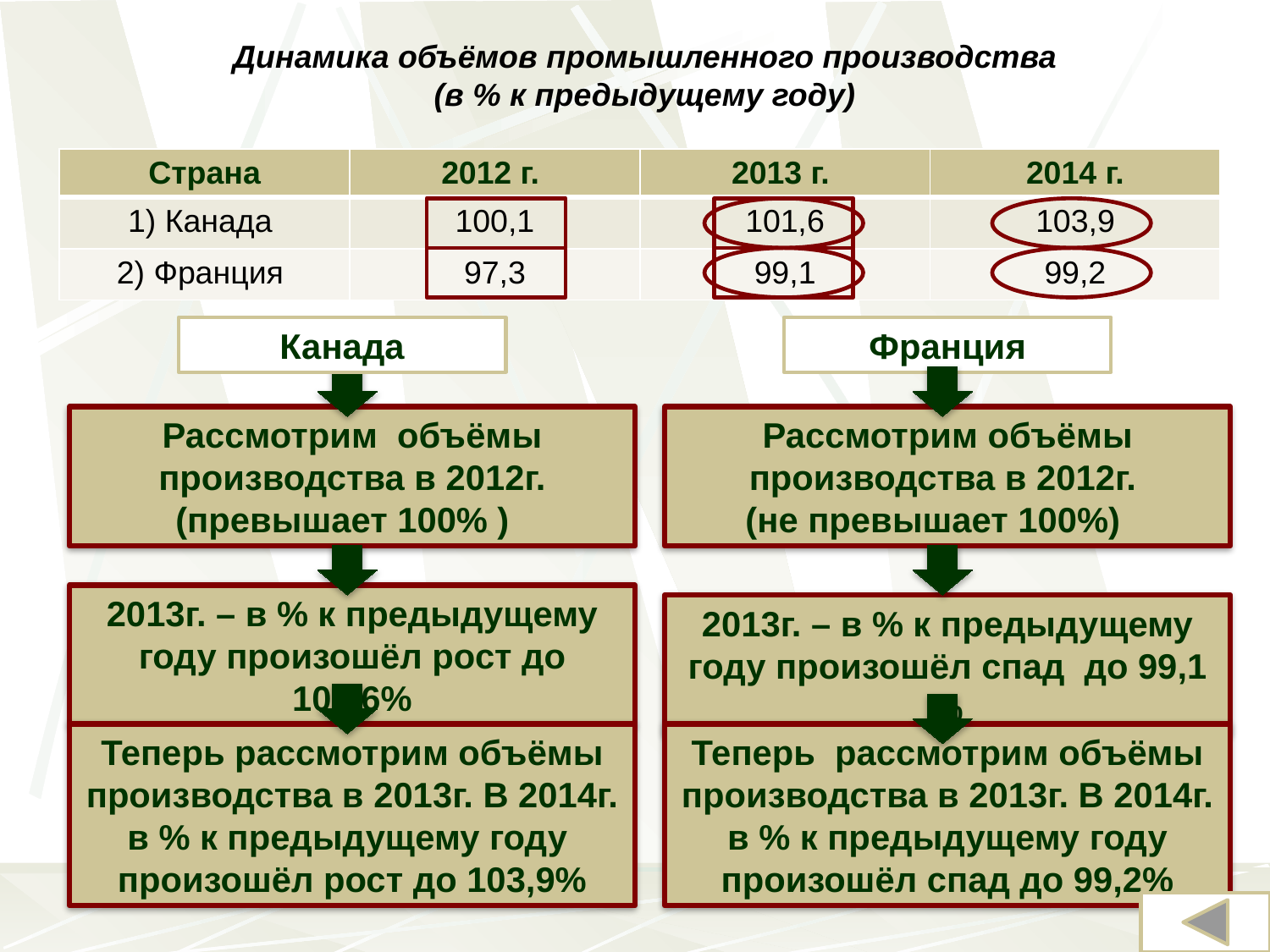

Динамика объёмов промышленного производства
(в % к предыдущему году)
| Страна | 2012 г. | 2013 г. | 2014 г. |
| --- | --- | --- | --- |
| 1) Канада | 100,1 | 101,6 | 103,9 |
| 2) Франция | 97,3 | 99,1 | 99,2 |

Канада
Франция

Рассмотрим  объёмы производства в 2012г. (превышает 100% )
Рассмотрим объёмы производства в 2012г.
(не превышает 100%)

2013г. – в % к предыдущему году произошёл рост до 101,6%
2013г. – в % к предыдущему году произошёл спад  до 99,1 %

Теперь рассмотрим объёмы производства в 2013г. В 2014г. в % к предыдущему году
произошёл рост до 103,9%
Теперь  рассмотрим объёмы производства в 2013г. В 2014г. в % к предыдущему году произошёл спад до 99,2%